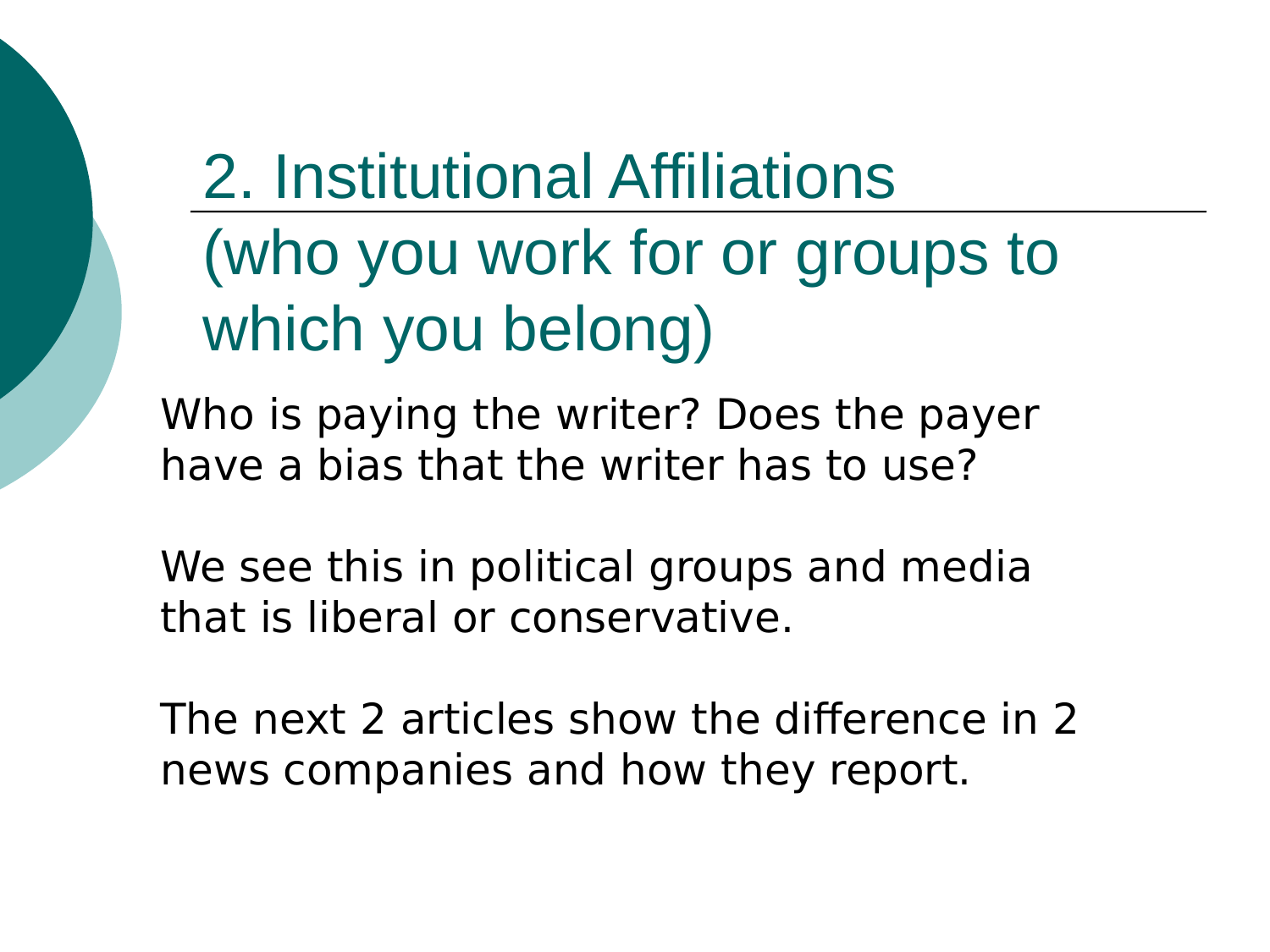

# 2. Institutional Affiliations (who you work for or groups to which you belong)
Who is paying the writer? Does the payer have a bias that the writer has to use?

We see this in political groups and media that is liberal or conservative.

The next 2 articles show the difference in 2 news companies and how they report.